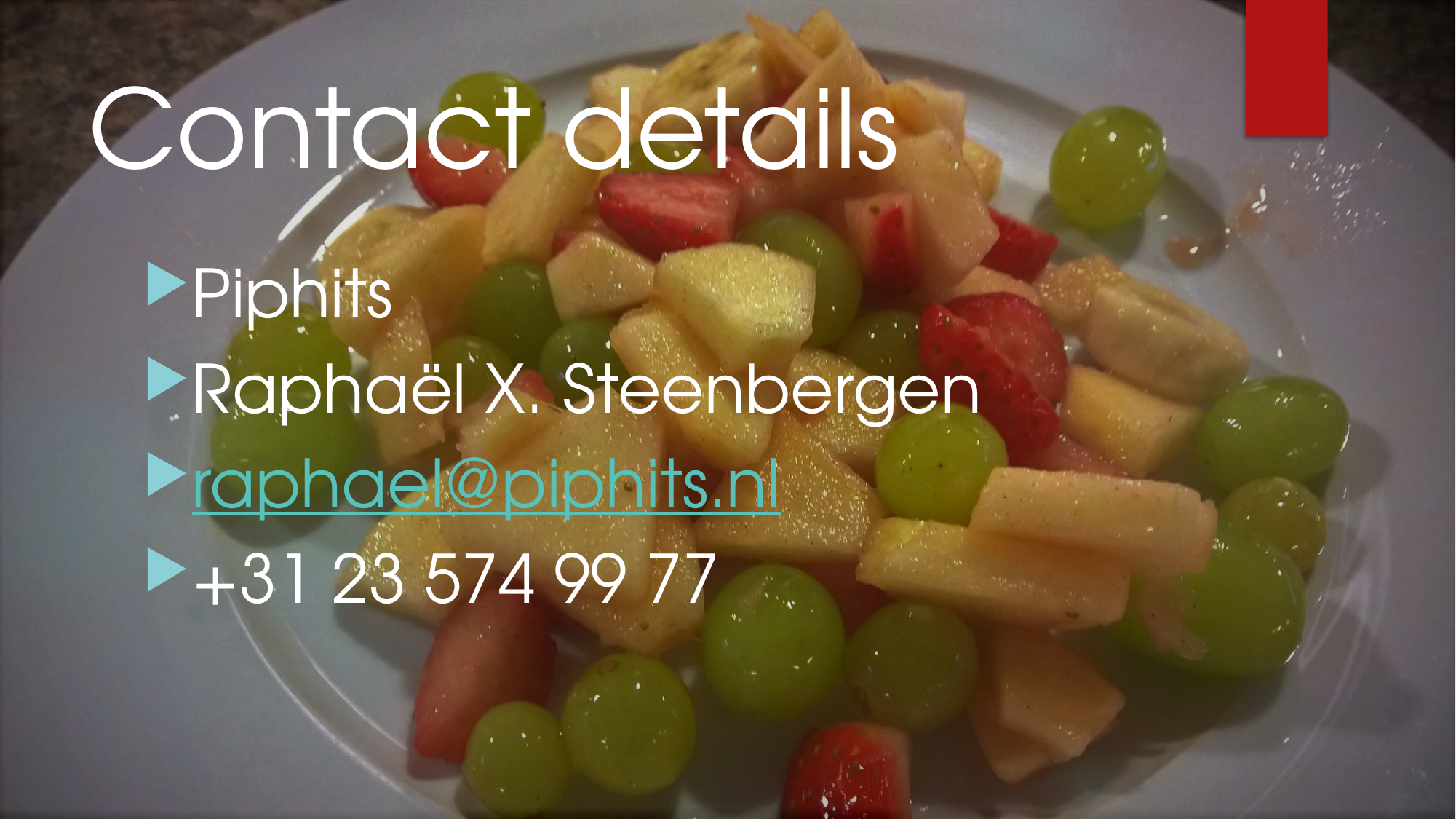

# Contact details
Piphits
Raphaël X. Steenbergen
raphael@piphits.nl
+31 23 574 99 77